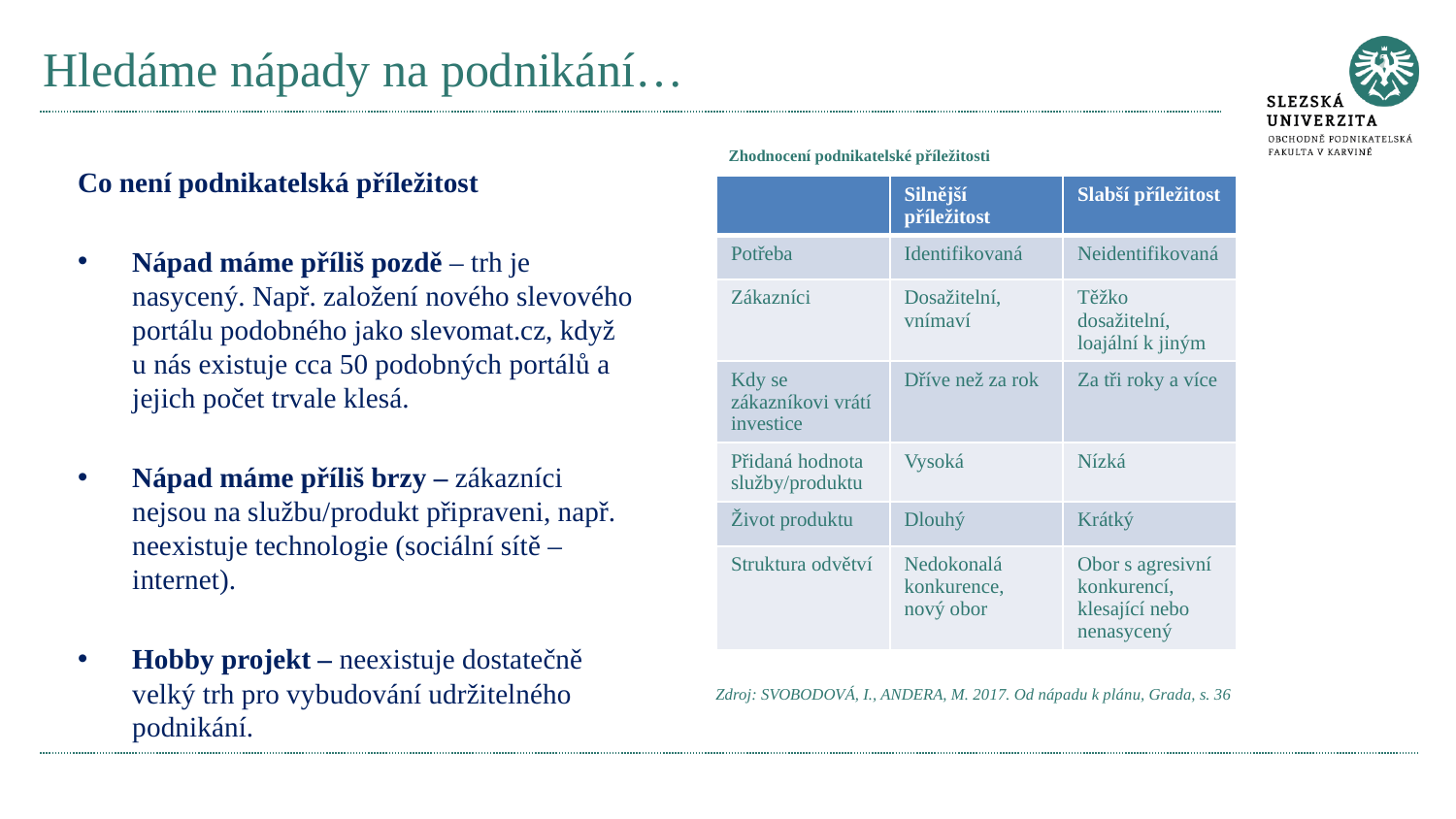

# Hledáme nápady na podnikání…
Zhodnocení podnikatelské příležitosti

Co není podnikatelská příležitost

Nápad máme příliš pozdě – trh je nasycený. Např. založení nového slevového portálu podobného jako slevomat.cz, když u nás existuje cca 50 podobných portálů a jejich počet trvale klesá.

Nápad máme příliš brzy – zákazníci nejsou na službu/produkt připraveni, např. neexistuje technologie (sociální sítě – internet).

Hobby projekt – neexistuje dostatečně velký trh pro vybudování udržitelného podnikání.

|  | Silnější příležitost | Slabší příležitost |
| --- | --- | --- |
| Potřeba | Identifikovaná | Neidentifikovaná |
| Zákazníci | Dosažitelní, vnímaví | Těžko dosažitelní, loajální k jiným |
| Kdy se zákazníkovi vrátí investice | Dříve než za rok | Za tři roky a více |
| Přidaná hodnota služby/produktu | Vysoká | Nízká |
| Život produktu | Dlouhý | Krátký |
| Struktura odvětví | Nedokonalá konkurence, nový obor | Obor s agresivní konkurencí, klesající nebo nenasycený |
Zdroj: SVOBODOVÁ, I., ANDERA, M. 2017. Od nápadu k plánu, Grada, s. 36